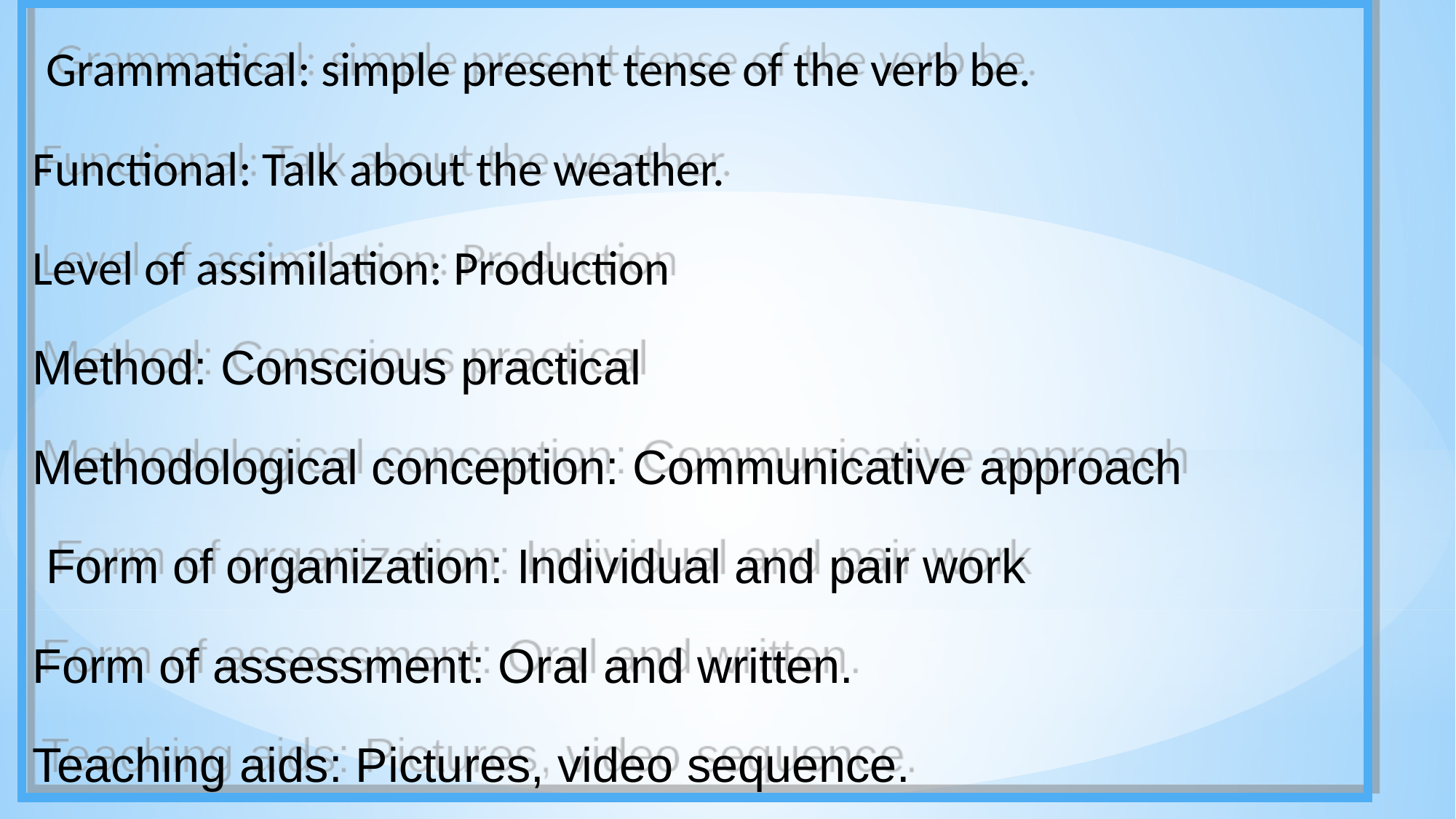

Grammatical: simple present tense of the verb be.
Functional: Talk about the weather.
Level of assimilation: Production
Method: Conscious practical
Methodological conception: Communicative approach
 Form of organization: Individual and pair work
Form of assessment: Oral and written.
Teaching aids: Pictures, video sequence.